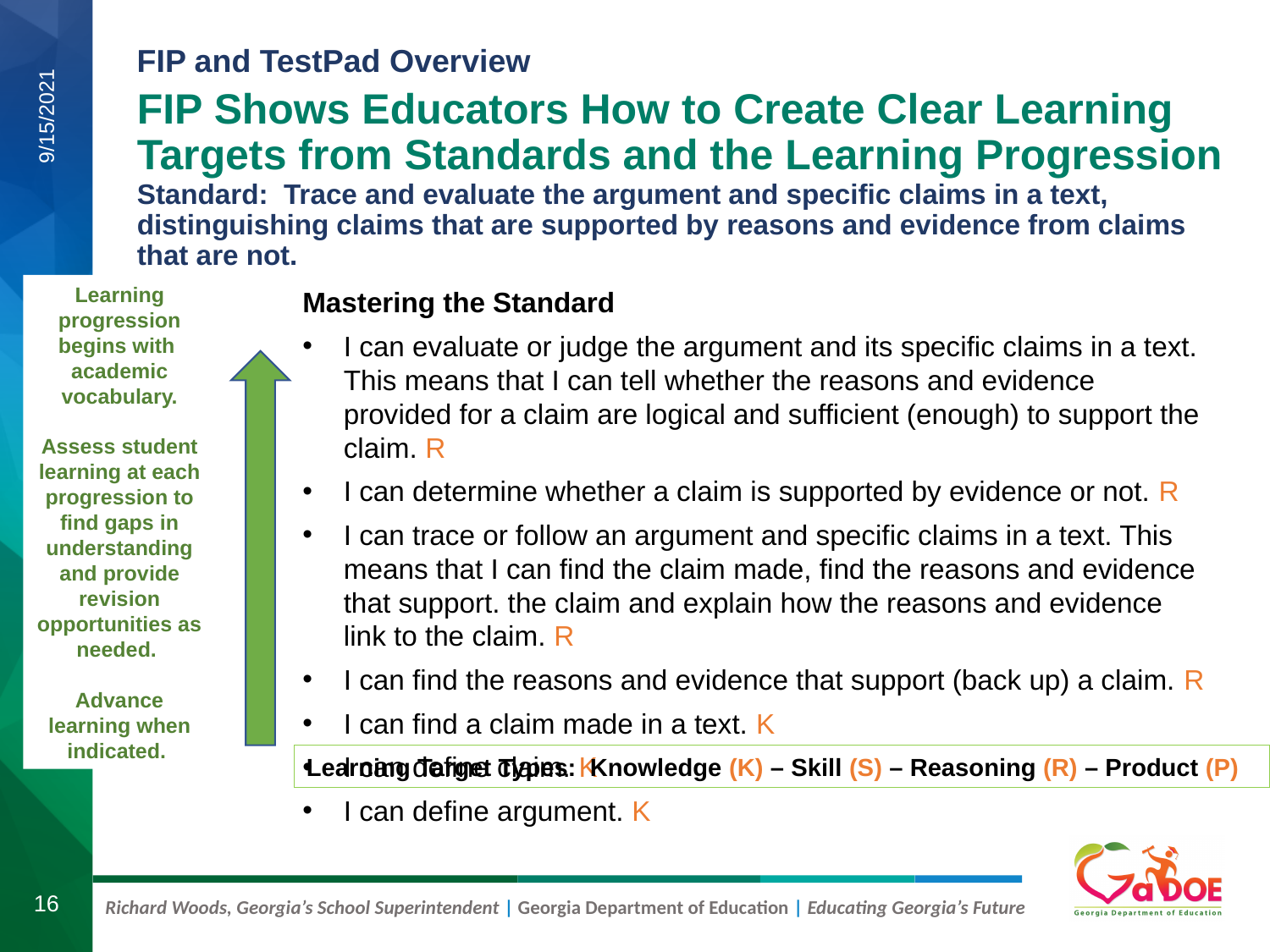

# FIP Shows Educators How to Create Clear Learning Targets from Standards and the Learning Progression
Standard:  Trace and evaluate the argument and specific claims in a text, distinguishing claims that are supported by reasons and evidence from claims that are not.
9/15/2021
Learning progression begins with  academic vocabulary.

Assess student learning at each progression to find gaps in understanding and provide revision opportunities as needed.

Advance learning when indicated.
Mastering the Standard
I can evaluate or judge the argument and its specific claims in a text. This means that I can tell whether the reasons and evidence provided for a claim are logical and sufficient (enough) to support the claim. R
I can determine whether a claim is supported by evidence or not. R
I can trace or follow an argument and specific claims in a text. This means that I can find the claim made, find the reasons and evidence that support. the claim and explain how the reasons and evidence link to the claim. R
I can find the reasons and evidence that support (back up) a claim. R
I can find a claim made in a text. K
I can define claim. K
I can define argument. K

Learning Target Types:  Knowledge (K) – Skill (S) – Reasoning (R) – Product (P)